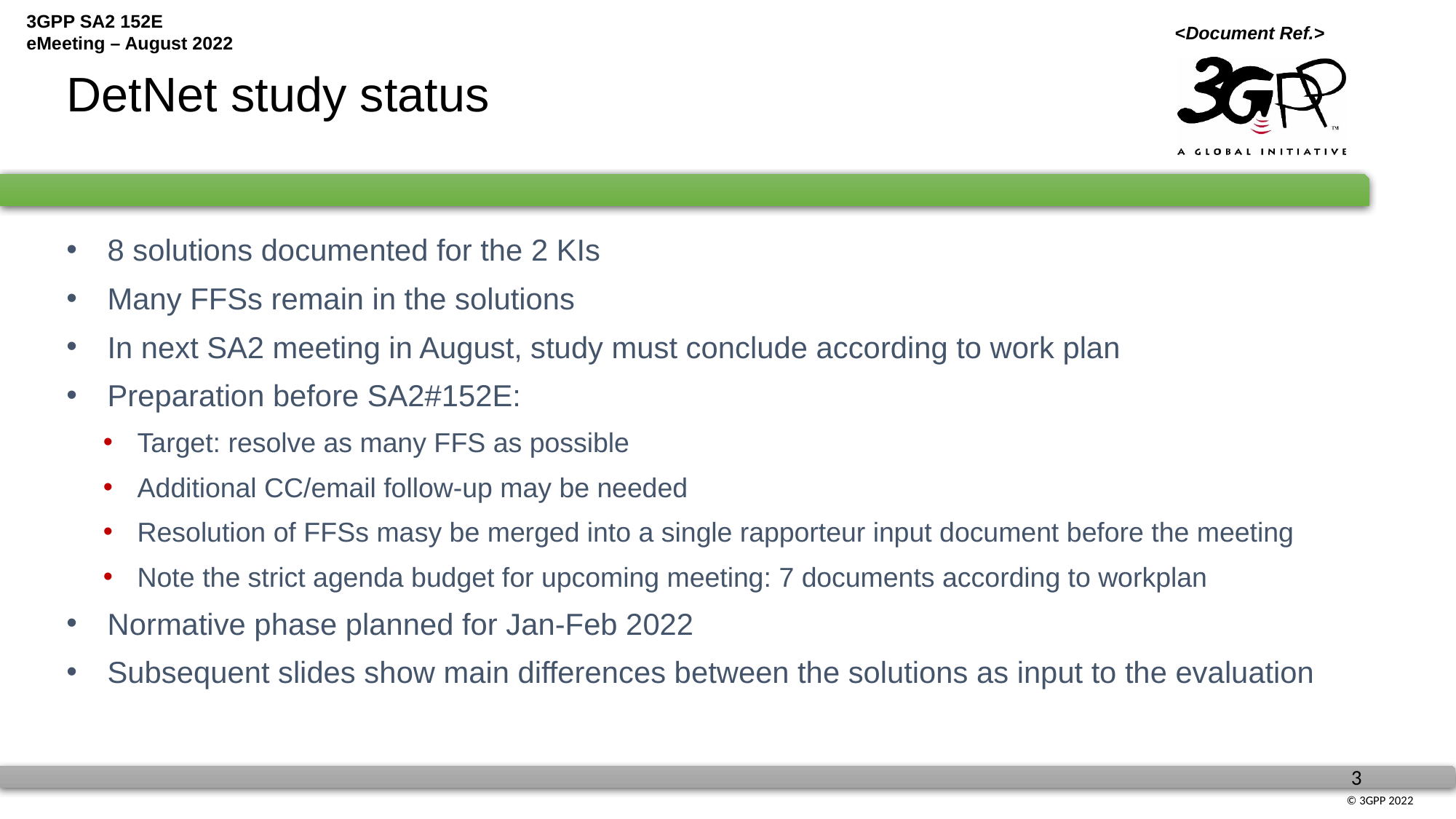

DetNet study status
8 solutions documented for the 2 KIs
Many FFSs remain in the solutions
In next SA2 meeting in August, study must conclude according to work plan
Preparation before SA2#152E:
Target: resolve as many FFS as possible
Additional CC/email follow-up may be needed
Resolution of FFSs masy be merged into a single rapporteur input document before the meeting
Note the strict agenda budget for upcoming meeting: 7 documents according to workplan
Normative phase planned for Jan-Feb 2022
Subsequent slides show main differences between the solutions as input to the evaluation